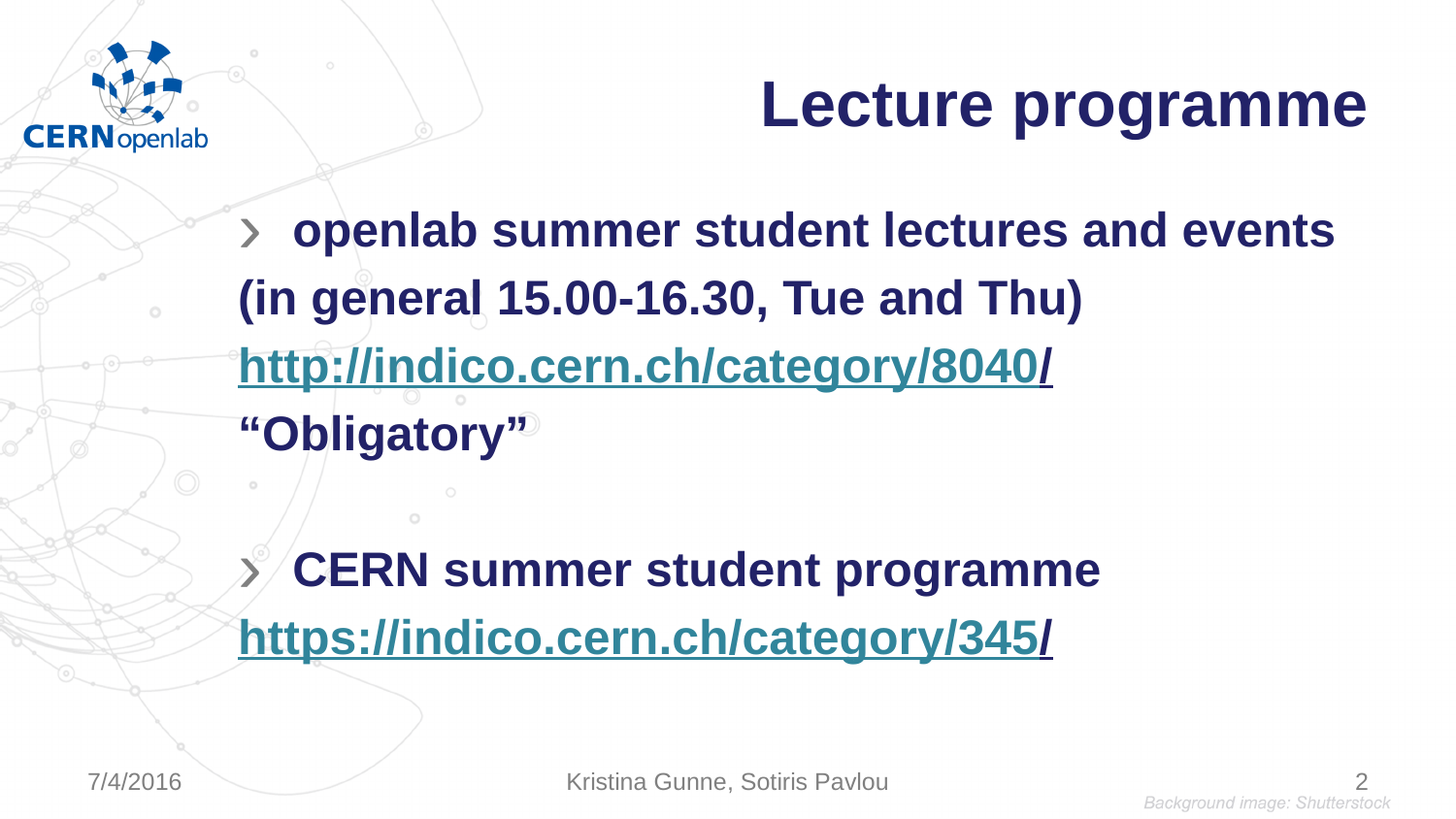

# Lecture programme
openlab summer student lectures and events
(in general 15.00-16.30, Tue and Thu)
http://indico.cern.ch/category/8040/
“Obligatory”

CERN summer student programme
https://indico.cern.ch/category/345/
7/4/2016
Kristina Gunne, Sotiris Pavlou
2